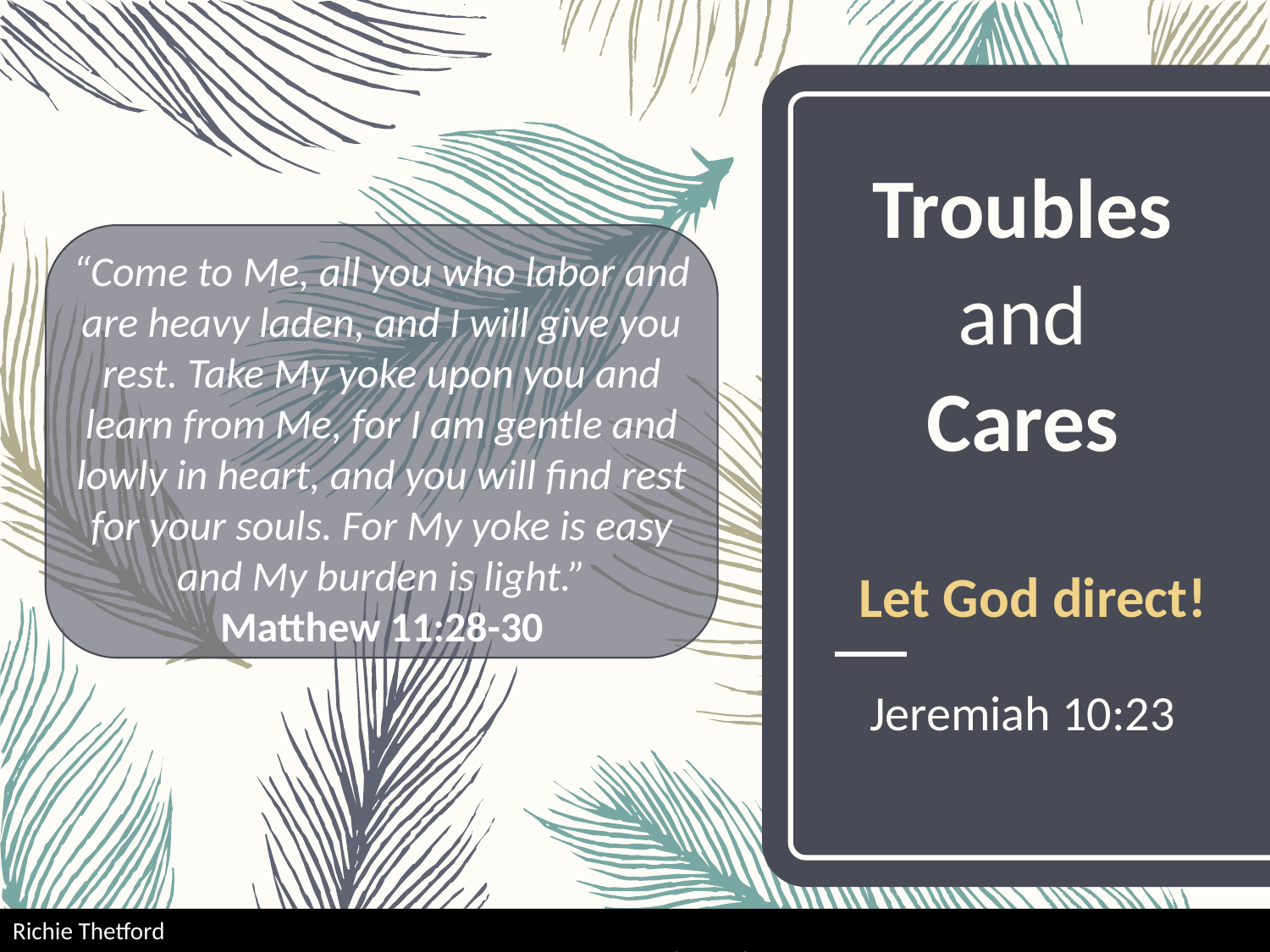

# Troubles and Cares

“Come to Me, all you who labor and are heavy laden, and I will give you rest. Take My yoke upon you and learn from Me, for I am gentle and lowly in heart, and you will find rest for your souls. For My yoke is easy and My burden is light.”
Matthew 11:28-30
Let God direct!
Jeremiah 10:23
Richie Thetford									 	 		                www.thetfordcountry.com